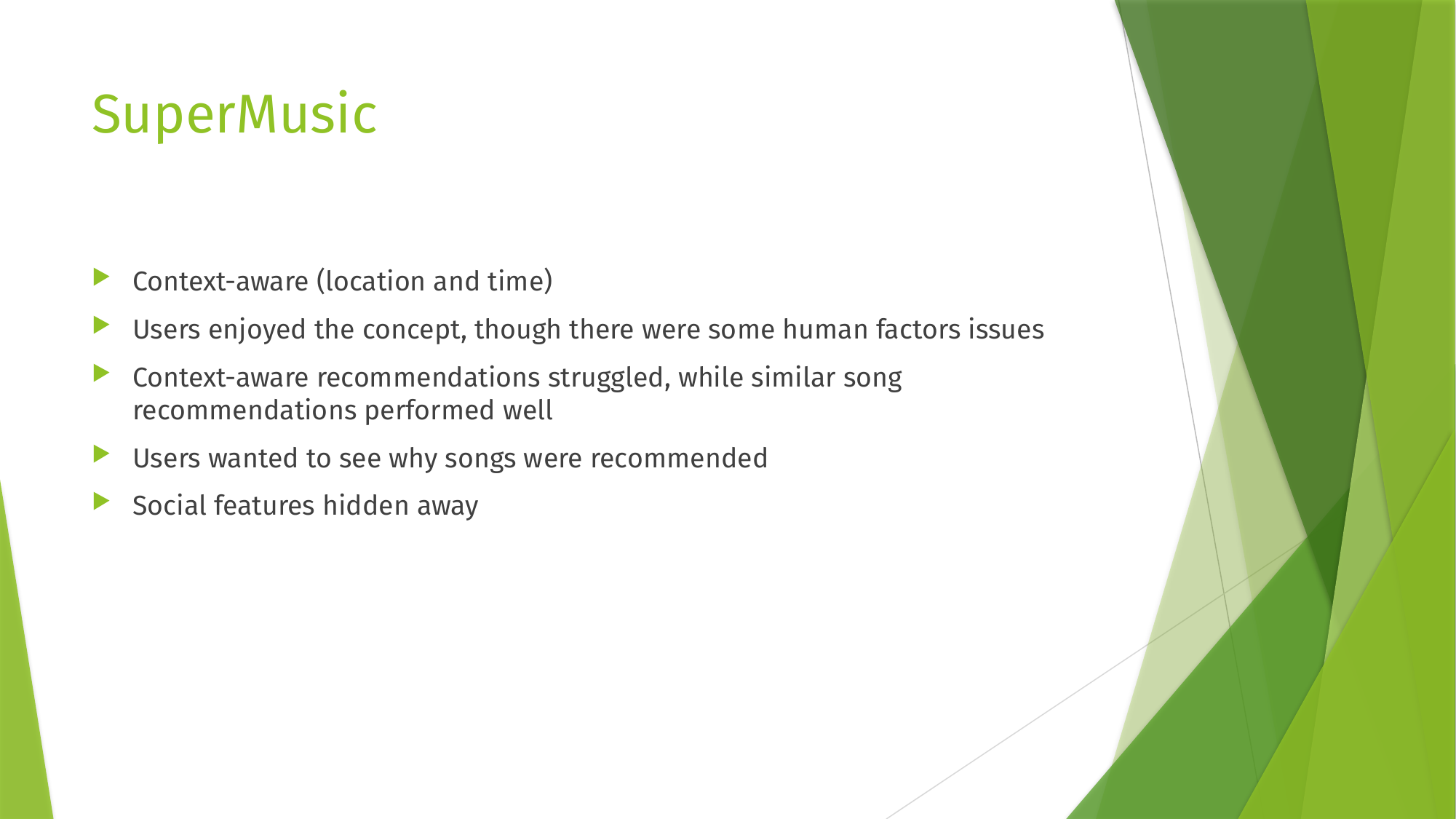

# SuperMusic
Context-aware (location and time)
Users enjoyed the concept, though there were some human factors issues
Context-aware recommendations struggled, while similar song recommendations performed well
Users wanted to see why songs were recommended
Social features hidden away